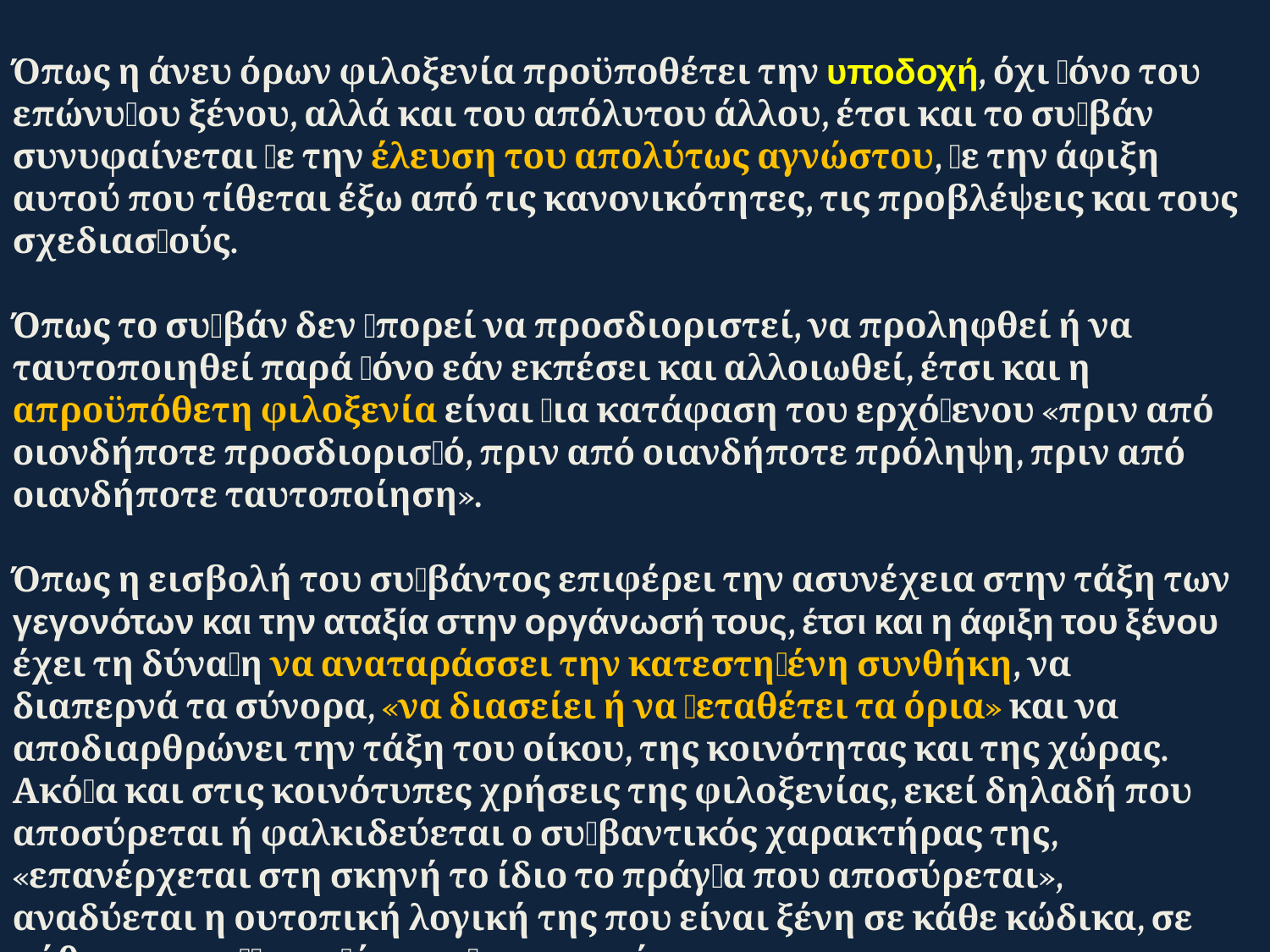

#

Όπως η άνευ όρων φιλοξενία προϋποθέτει την υποδοχή, όχι μόνο του επώνυμου ξένου, αλλά και του απόλυτου άλλου, έτσι και το συμβάν συνυφαίνεται με την έλευση του απολύτως αγνώστου, με την άφιξη αυτού που τίθεται έξω από τις κανονικότητες, τις προβλέψεις και τους σχεδιασμούς.

Όπως το συμβάν δεν μπορεί να προσδιοριστεί, να προληφθεί ή να ταυτοποιηθεί παρά μόνο εάν εκπέσει και αλλοιωθεί, έτσι και η απροϋπόθετη φιλοξενία είναι μια κατάφαση του ερχόμενου «πριν από οιονδήποτε προσδιορισμό, πριν από οιανδήποτε πρόληψη, πριν από οιανδήποτε ταυτοποίηση».

Όπως η εισβολή του συμβάντος επιφέρει την ασυνέχεια στην τάξη των γεγονότων και την αταξία στην οργάνωσή τους, έτσι και η άφιξη του ξένου έχει τη δύναμη να αναταράσσει την κατεστημένη συνθήκη, να διαπερνά τα σύνορα, «να διασείει ή να μεταθέτει τα όρια» και να αποδιαρθρώνει την τάξη του οίκου, της κοινότητας και της χώρας. Ακόμα και στις κοινότυπες χρήσεις της φιλοξενίας, εκεί δηλαδή που αποσύρεται ή φαλκιδεύεται ο συμβαντικός χαρακτήρας της, «επανέρχεται στη σκηνή το ίδιο το πράγμα που αποσύρεται», αναδύεται η ουτοπική λογική της που είναι ξένη σε κάθε κώδικα, σε κάθε προγραμματισμένη συμπεριφορά.